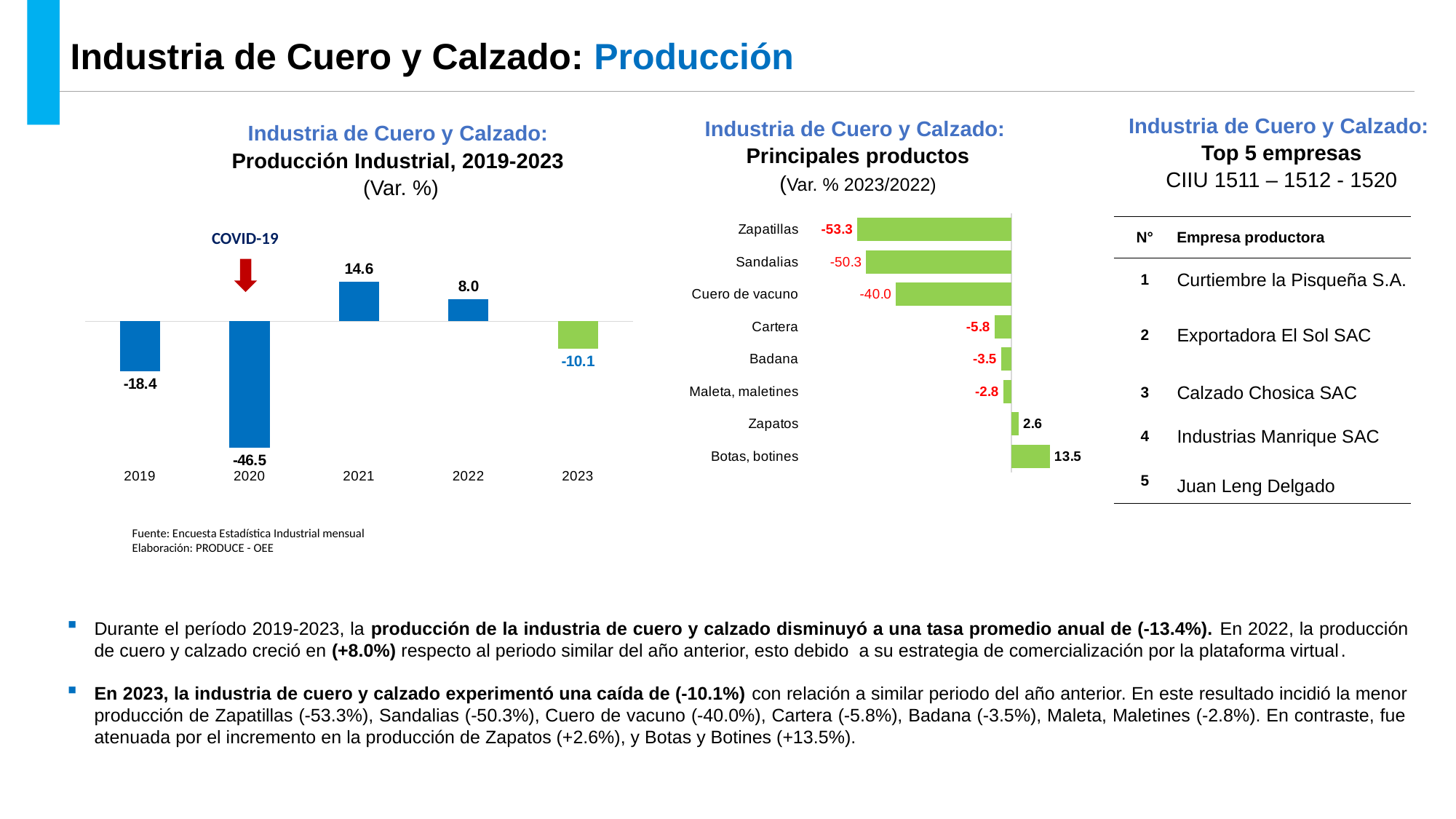

Industria de Cuero y Calzado: Producción
Industria de Cuero y Calzado:
Top 5 empresas
CIIU 1511 – 1512 - 1520
Industria de Cuero y Calzado:
Principales productos
(Var. % 2023/2022)
Industria de Cuero y Calzado:
Producción Industrial, 2019-2023
(Var. %)

### Chart

| Category |  |
|---|---|
| Botas, botines | 13.460313459121224 |
| Zapatos | 2.6318078393099 |
| Maleta, maletines | -2.766648391042139 |
| Badana | -3.494160232608408 |
| Cartera | -5.819449825648974 |
| Cuero de vacuno | -39.954858714498684 |
| Sandalias | -50.25542729884569 |
| Zapatillas | -53.33270049203411 |
| N° | Empresa productora |
| --- | --- |
| 1 | Curtiembre la Pisqueña S.A. |
| 2 | Exportadora El Sol SAC |
| 3 | Calzado Chosica SAC |
| 4 | Industrias Manrique SAC |
| 5 | Juan Leng Delgado |
COVID-19

### Chart

| Category |  |
|---|---|
| 2019 | -18.427230046948367 |
| 2020 | -46.474820143884884 |
| 2021 | 14.619505502822832 |
| 2022 | 8.044918675257989 |
| 2023 | -10.073580935948996 |
Fuente: Encuesta Estadística Industrial mensual
Elaboración: PRODUCE - OEE
Durante el período 2019-2023, la producción de la industria de cuero y calzado disminuyó a una tasa promedio anual de (-13.4%). En 2022, la producción de cuero y calzado creció en (+8.0%) respecto al periodo similar del año anterior, esto debido  a su estrategia de comercialización por la plataforma virtual.

En 2023, la industria de cuero y calzado experimentó una caída de (-10.1%) con relación a similar periodo del año anterior. En este resultado incidió la menor producción de Zapatillas (-53.3%), Sandalias (-50.3%), Cuero de vacuno (-40.0%), Cartera (-5.8%), Badana (-3.5%), Maleta, Maletines (-2.8%). En contraste, fue atenuada por el incremento en la producción de Zapatos (+2.6%), y Botas y Botines (+13.5%).